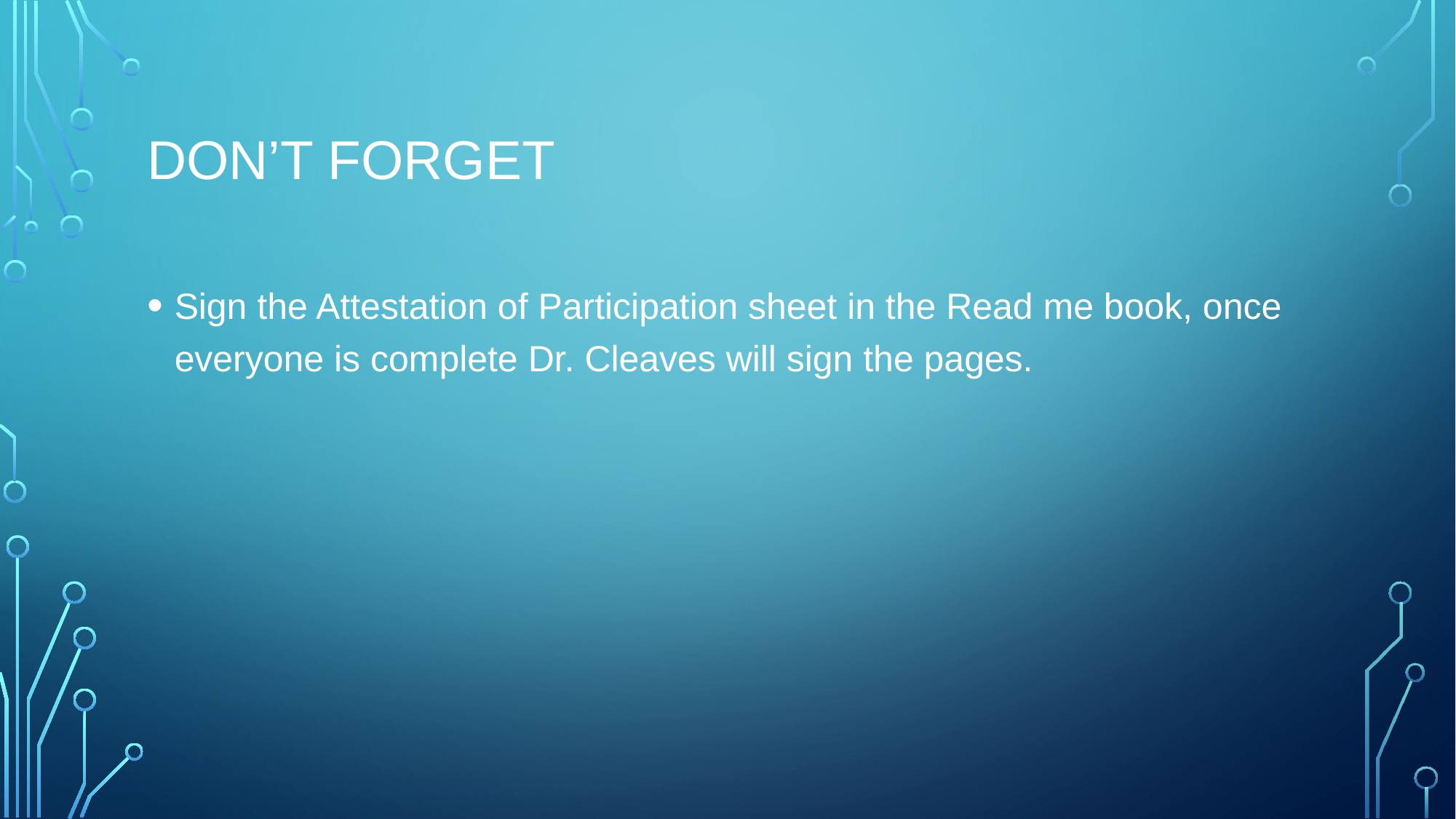

# Don’t forget
Sign the Attestation of Participation sheet in the Read me book, once everyone is complete Dr. Cleaves will sign the pages.